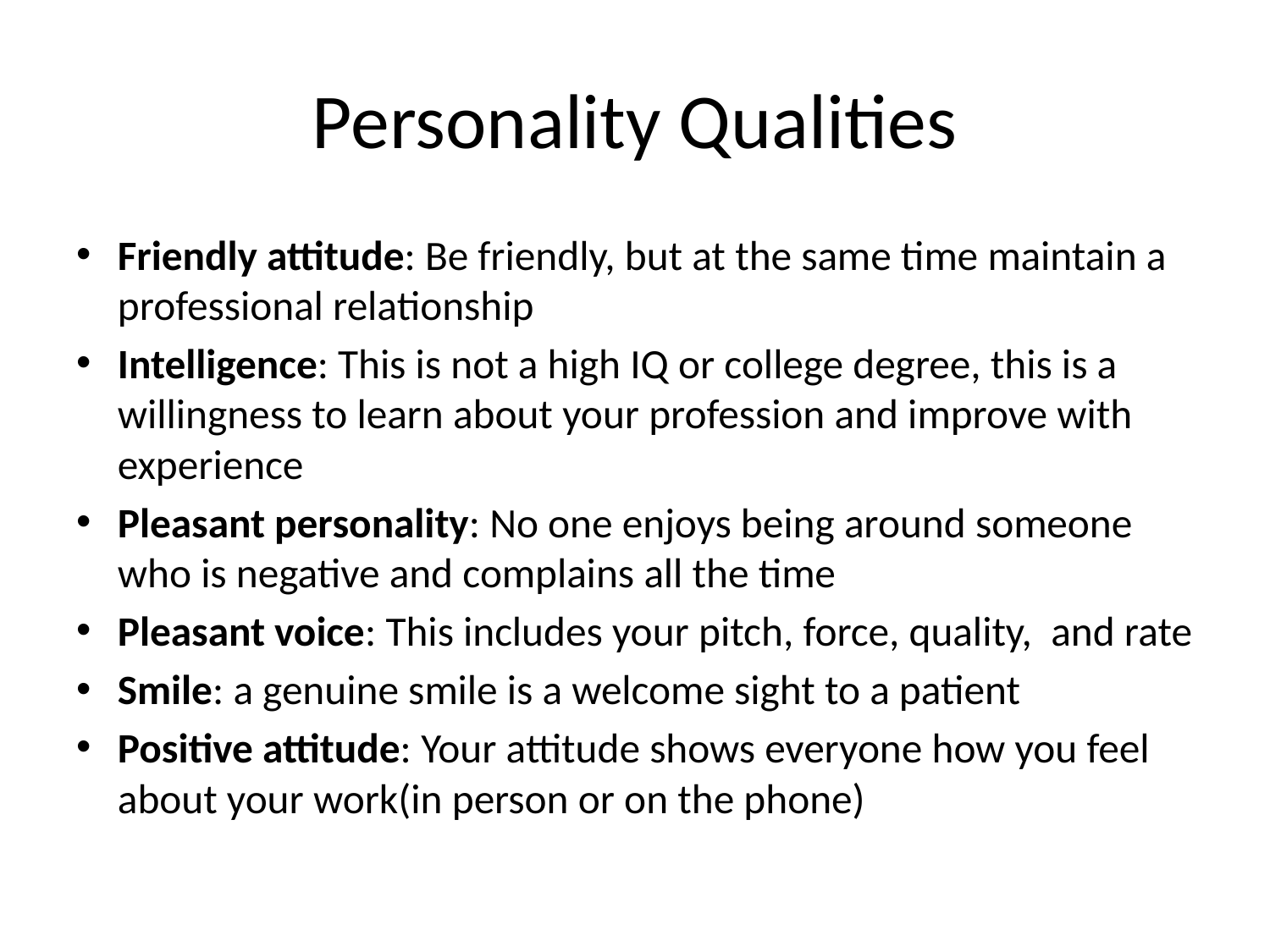

# Personality Qualities
Friendly attitude: Be friendly, but at the same time maintain a professional relationship
Intelligence: This is not a high IQ or college degree, this is a willingness to learn about your profession and improve with experience
Pleasant personality: No one enjoys being around someone who is negative and complains all the time
Pleasant voice: This includes your pitch, force, quality,  and rate
Smile: a genuine smile is a welcome sight to a patient
Positive attitude: Your attitude shows everyone how you feel about your work(in person or on the phone)